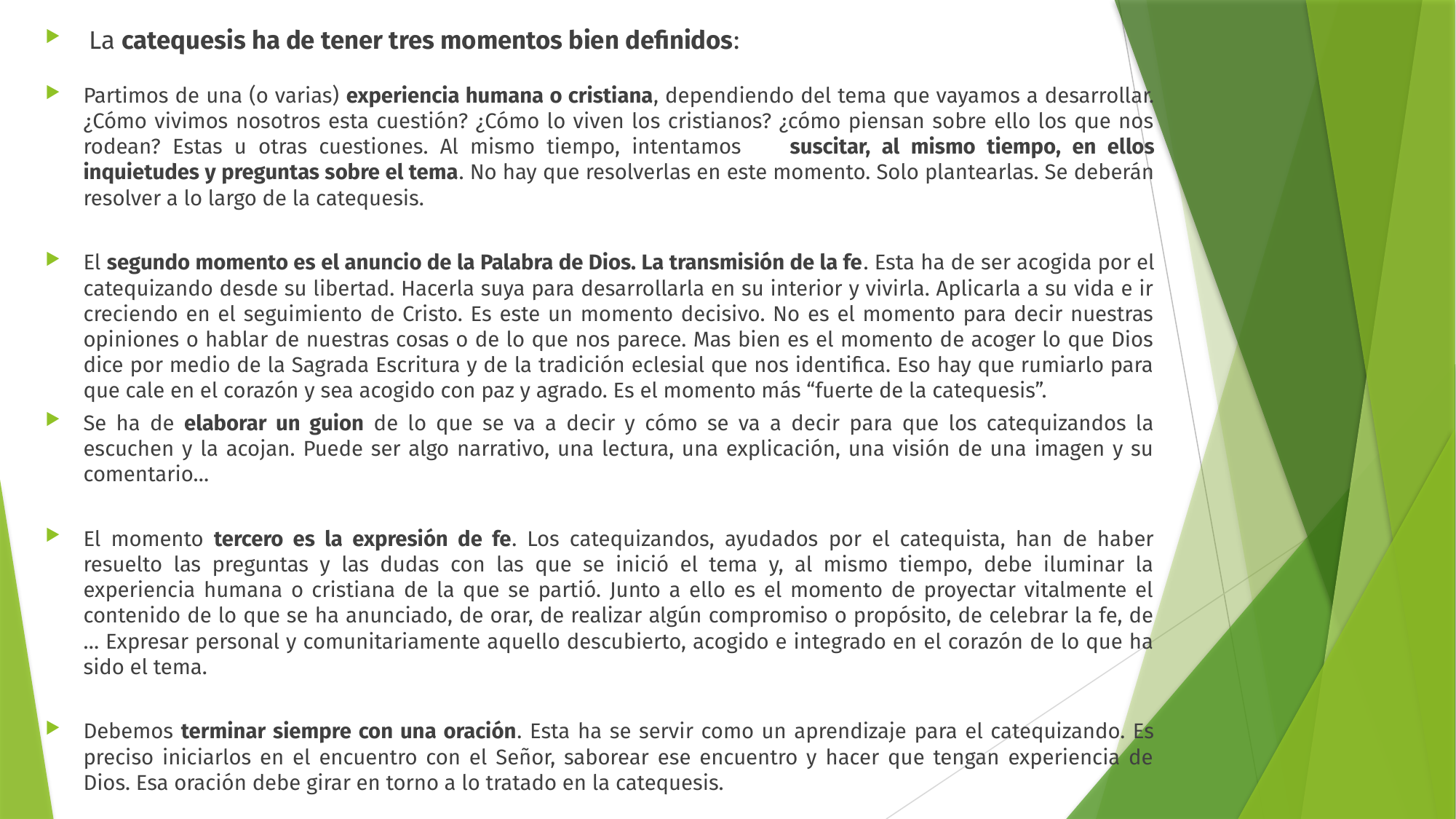

La catequesis ha de tener tres momentos bien definidos:

Partimos de una (o varias) experiencia humana o cristiana, dependiendo del tema que vayamos a desarrollar. ¿Cómo vivimos nosotros esta cuestión? ¿Cómo lo viven los cristianos? ¿cómo piensan sobre ello los que nos rodean? Estas u otras cuestiones. Al mismo tiempo, intentamos    suscitar, al mismo tiempo, en ellos inquietudes y preguntas sobre el tema. No hay que resolverlas en este momento. Solo plantearlas. Se deberán resolver a lo largo de la catequesis.

El segundo momento es el anuncio de la Palabra de Dios. La transmisión de la fe. Esta ha de ser acogida por el catequizando desde su libertad. Hacerla suya para desarrollarla en su interior y vivirla. Aplicarla a su vida e ir creciendo en el seguimiento de Cristo. Es este un momento decisivo. No es el momento para decir nuestras opiniones o hablar de nuestras cosas o de lo que nos parece. Mas bien es el momento de acoger lo que Dios dice por medio de la Sagrada Escritura y de la tradición eclesial que nos identifica. Eso hay que rumiarlo para que cale en el corazón y sea acogido con paz y agrado. Es el momento más “fuerte de la catequesis”.
Se ha de elaborar un guion de lo que se va a decir y cómo se va a decir para que los catequizandos la escuchen y la acojan. Puede ser algo narrativo, una lectura, una explicación, una visión de una imagen y su comentario…

El momento tercero es la expresión de fe. Los catequizandos, ayudados por el catequista, han de haber resuelto las preguntas y las dudas con las que se inició el tema y, al mismo tiempo, debe iluminar la experiencia humana o cristiana de la que se partió. Junto a ello es el momento de proyectar vitalmente el contenido de lo que se ha anunciado, de orar, de realizar algún compromiso o propósito, de celebrar la fe, de … Expresar personal y comunitariamente aquello descubierto, acogido e integrado en el corazón de lo que ha sido el tema.

Debemos terminar siempre con una oración. Esta ha se servir como un aprendizaje para el catequizando. Es preciso iniciarlos en el encuentro con el Señor, saborear ese encuentro y hacer que tengan experiencia de Dios. Esa oración debe girar en torno a lo tratado en la catequesis.